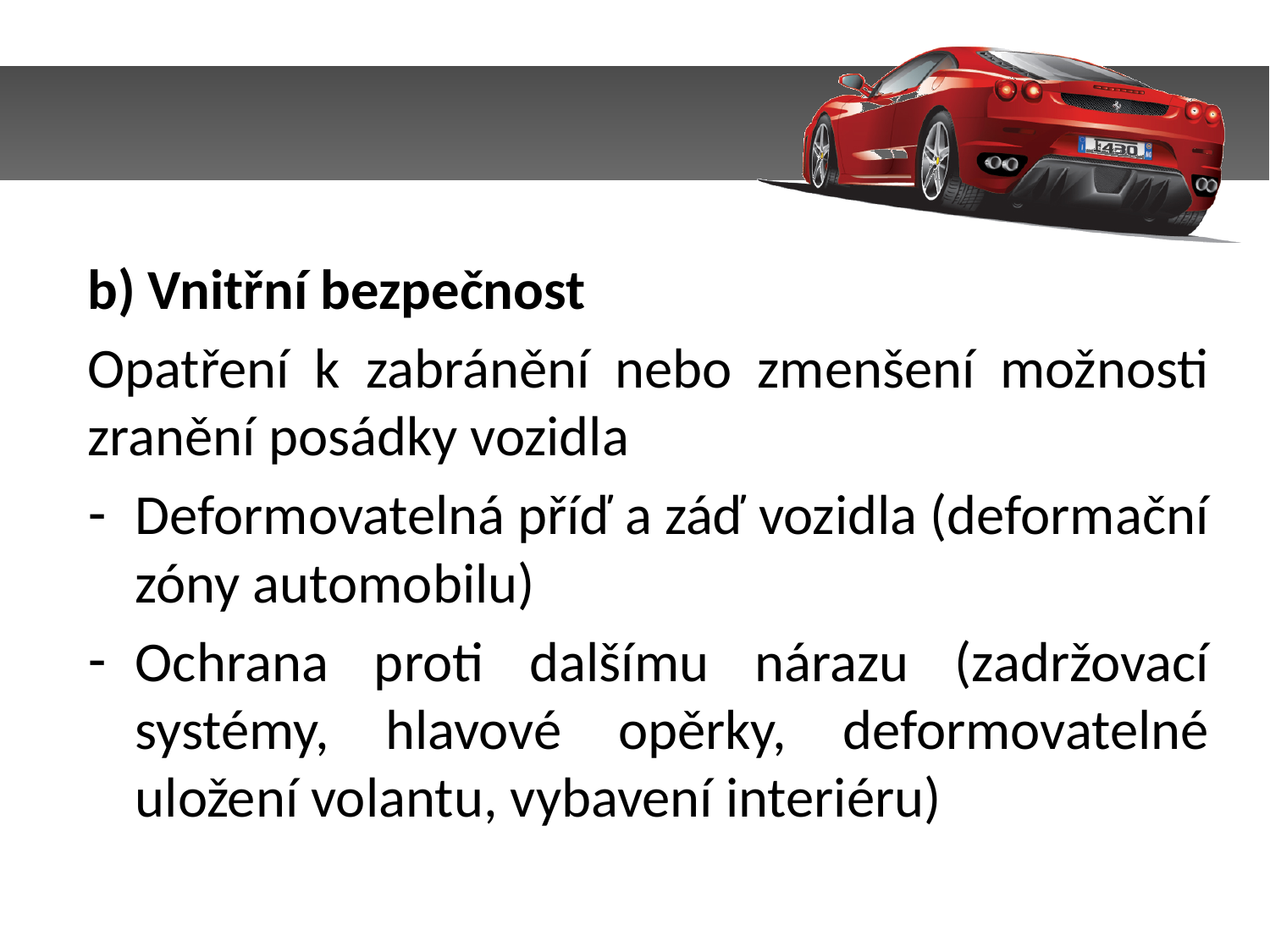

b) Vnitřní bezpečnost
Opatření k zabránění nebo zmenšení možnosti zranění posádky vozidla
Deformovatelná příď a záď vozidla (deformační zóny automobilu)
Ochrana proti dalšímu nárazu (zadržovací systémy, hlavové opěrky, deformovatelné uložení volantu, vybavení interiéru)